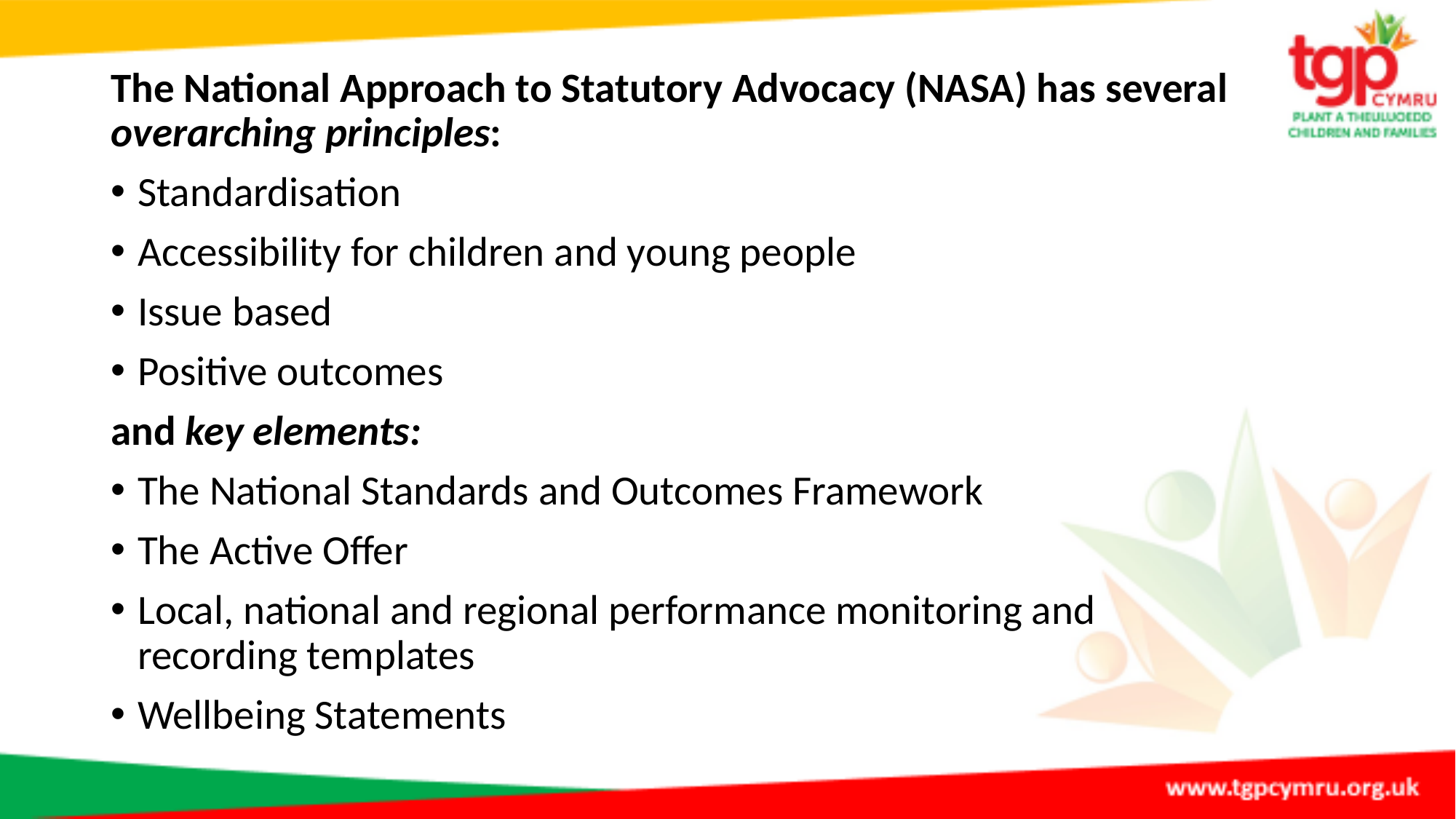

The National Approach to Statutory Advocacy (NASA) has several overarching principles:
Standardisation
Accessibility for children and young people
Issue based
Positive outcomes
and key elements:
The National Standards and Outcomes Framework
The Active Offer
Local, national and regional performance monitoring and recording templates
Wellbeing Statements